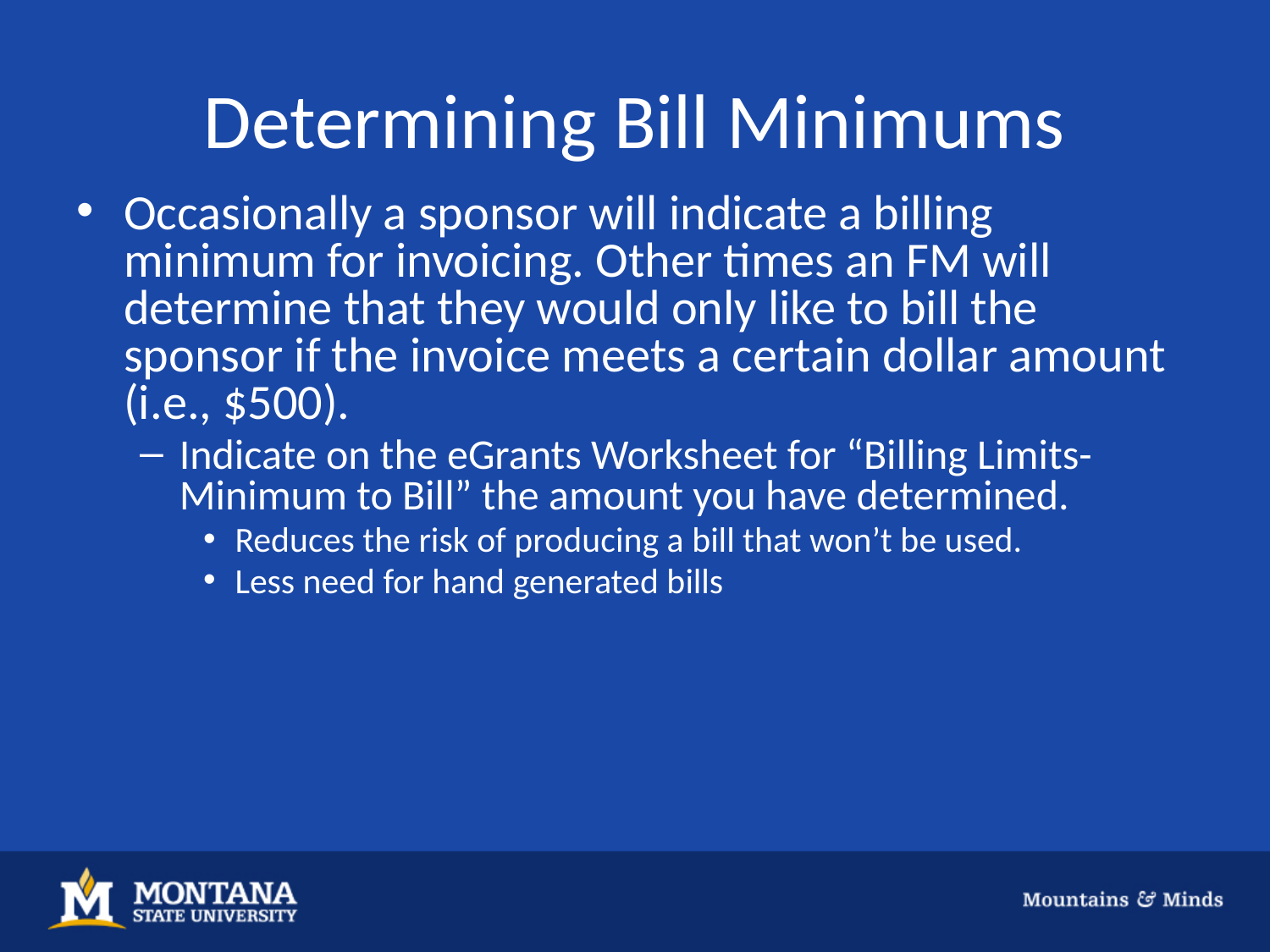

# Determining Bill Minimums
Occasionally a sponsor will indicate a billing minimum for invoicing. Other times an FM will determine that they would only like to bill the sponsor if the invoice meets a certain dollar amount (i.e., $500).
Indicate on the eGrants Worksheet for “Billing Limits- Minimum to Bill” the amount you have determined.
Reduces the risk of producing a bill that won’t be used.
Less need for hand generated bills